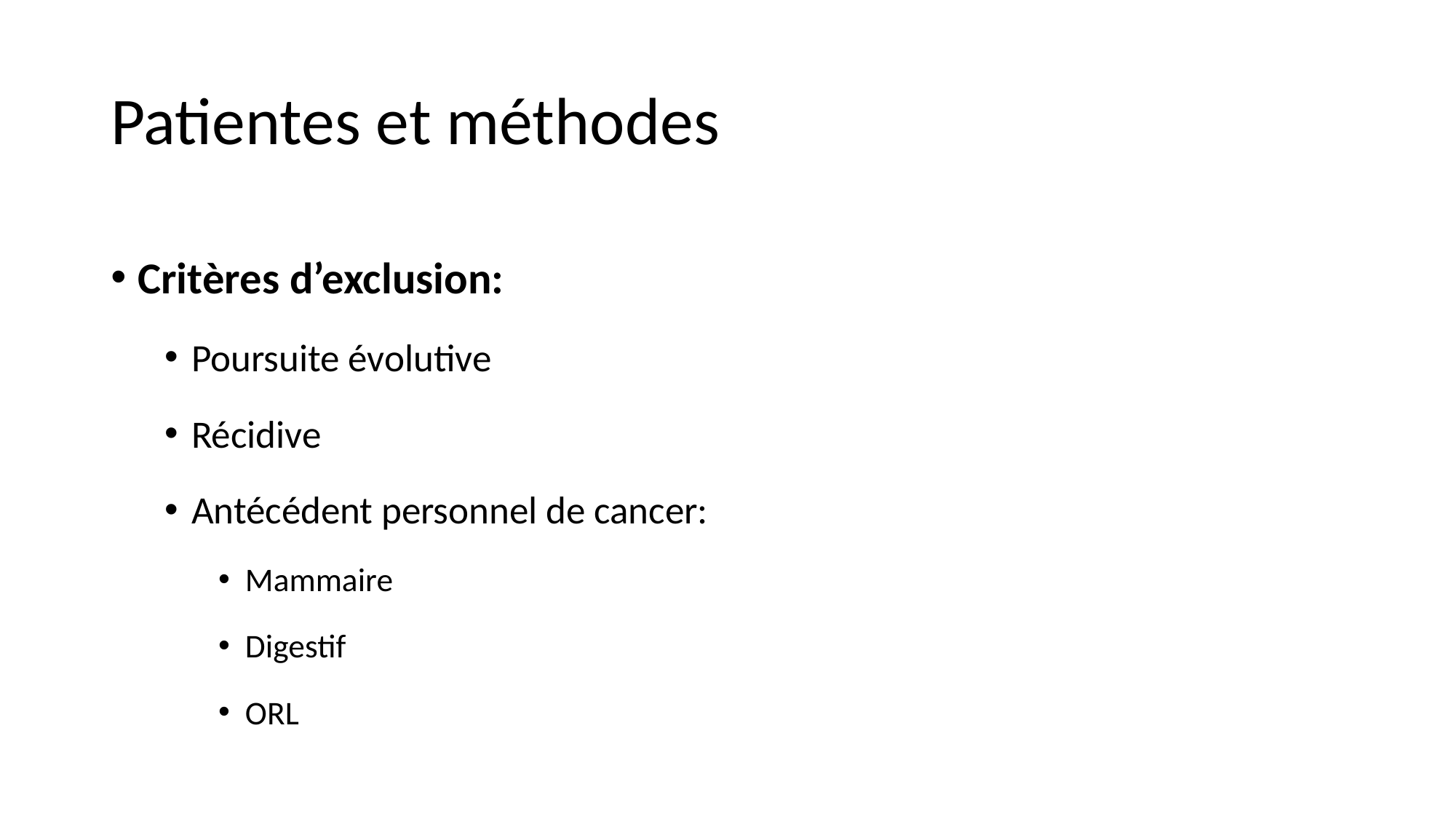

# Patientes et méthodes
Critères d’exclusion:
Poursuite évolutive
Récidive
Antécédent personnel de cancer:
Mammaire
Digestif
ORL